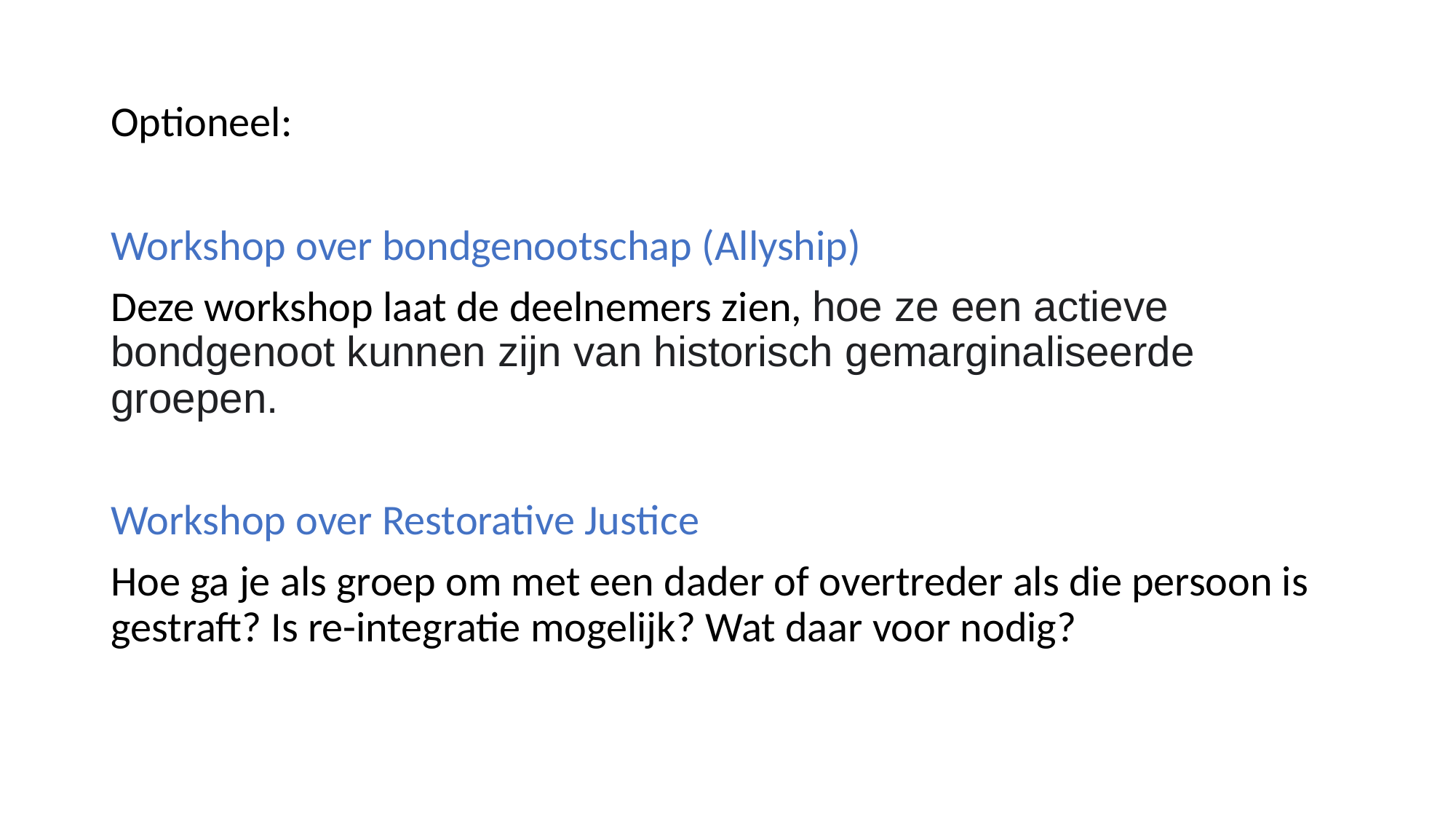

# Optioneel:
Workshop over bondgenootschap (Allyship)
Deze workshop laat de deelnemers zien, hoe ze een actieve bondgenoot kunnen zijn van historisch gemarginaliseerde groepen.

Workshop over Restorative Justice
Hoe ga je als groep om met een dader of overtreder als die persoon is gestraft? Is re-integratie mogelijk? Wat daar voor nodig?